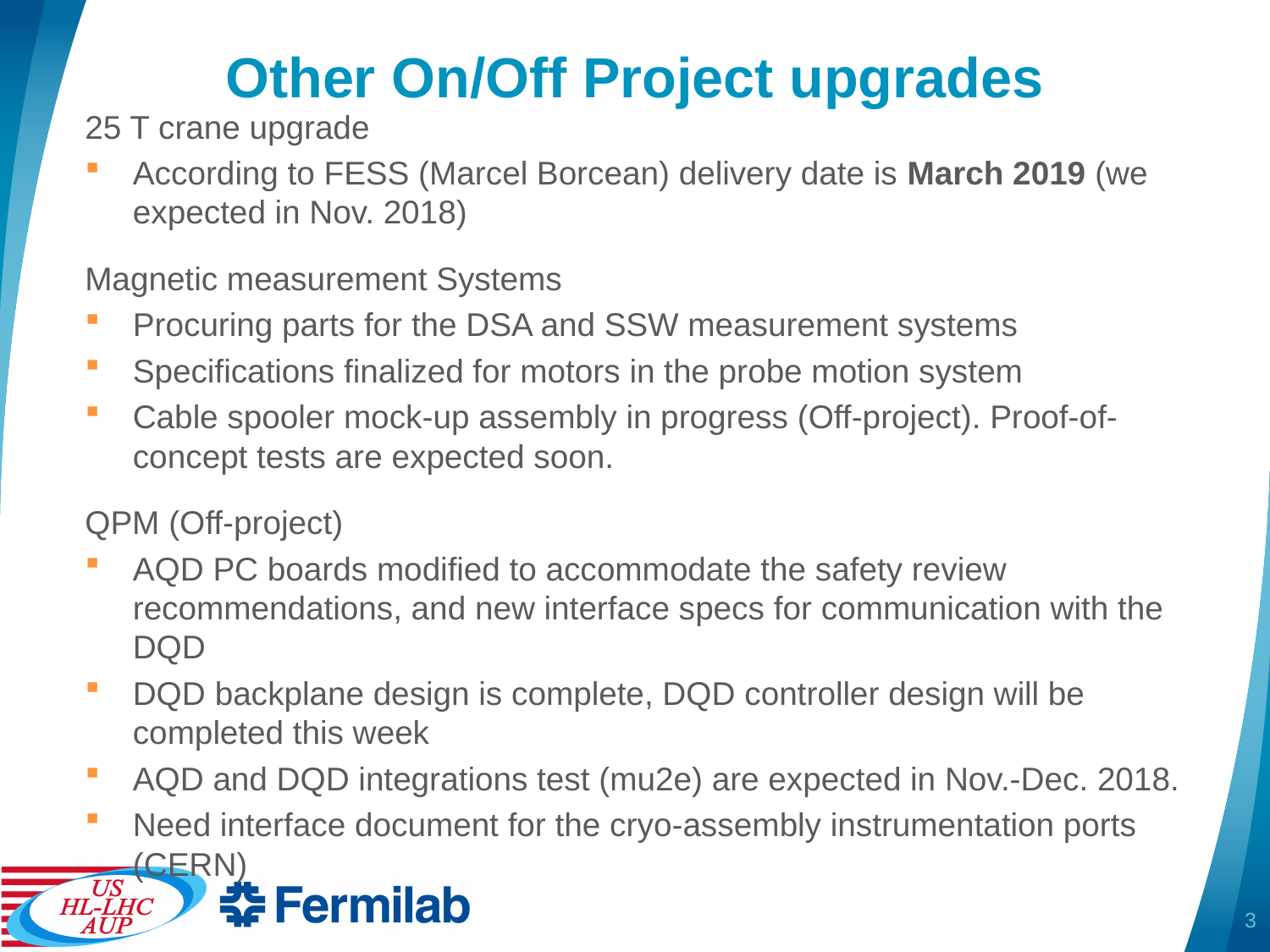

# Other On/Off Project upgrades
25 T crane upgrade
According to FESS (Marcel Borcean) delivery date is March 2019 (we expected in Nov. 2018)

Magnetic measurement Systems
Procuring parts for the DSA and SSW measurement systems
Specifications finalized for motors in the probe motion system
Cable spooler mock-up assembly in progress (Off-project). Proof-of-concept tests are expected soon.

QPM (Off-project)
AQD PC boards modified to accommodate the safety review recommendations, and new interface specs for communication with the DQD
DQD backplane design is complete, DQD controller design will be completed this week
AQD and DQD integrations test (mu2e) are expected in Nov.-Dec. 2018.
Need interface document for the cryo-assembly instrumentation ports (CERN)

3